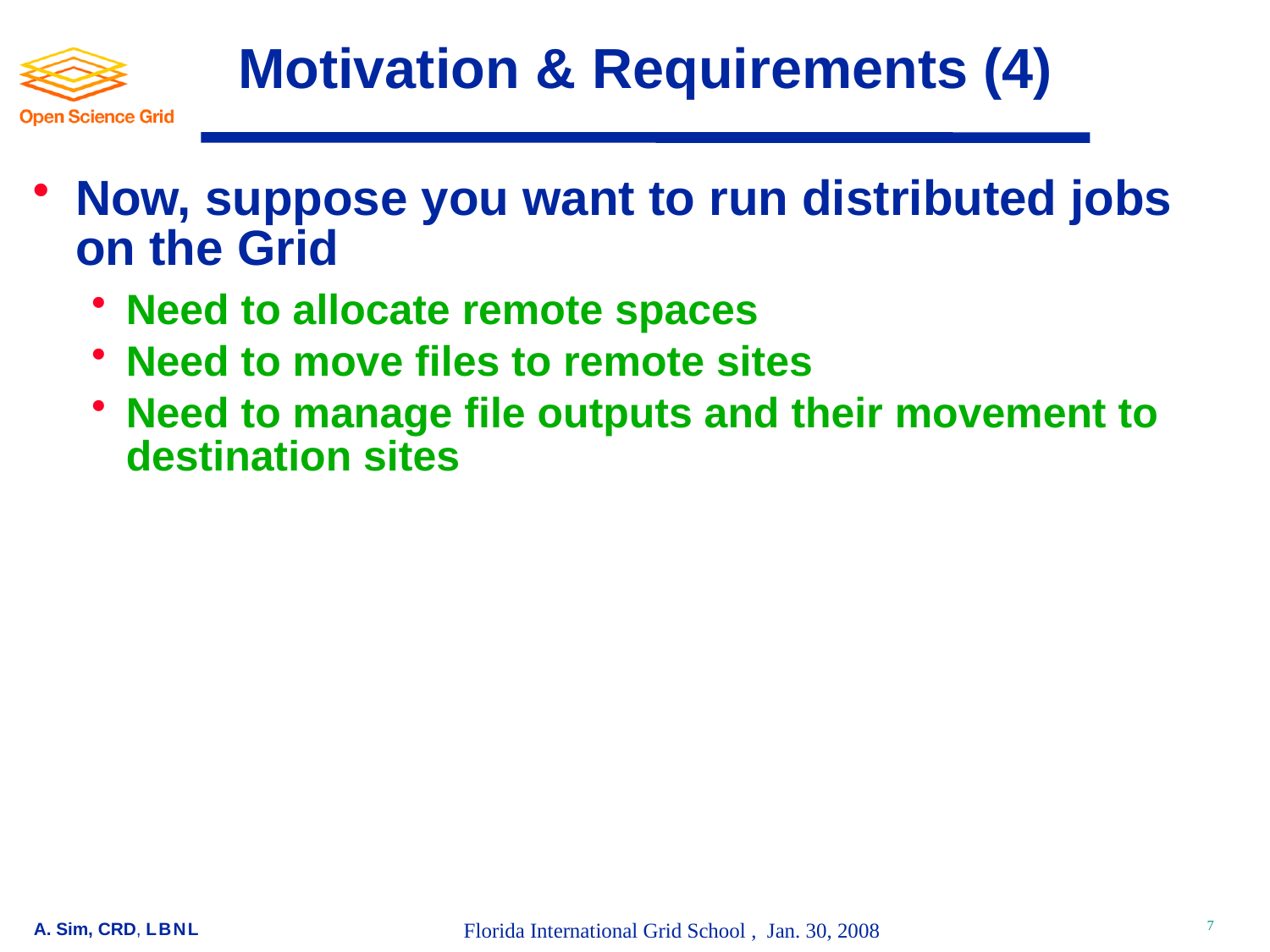

# Motivation & Requirements (4)
Now, suppose you want to run distributed jobs on the Grid
Need to allocate remote spaces
Need to move files to remote sites
Need to manage file outputs and their movement to destination sites